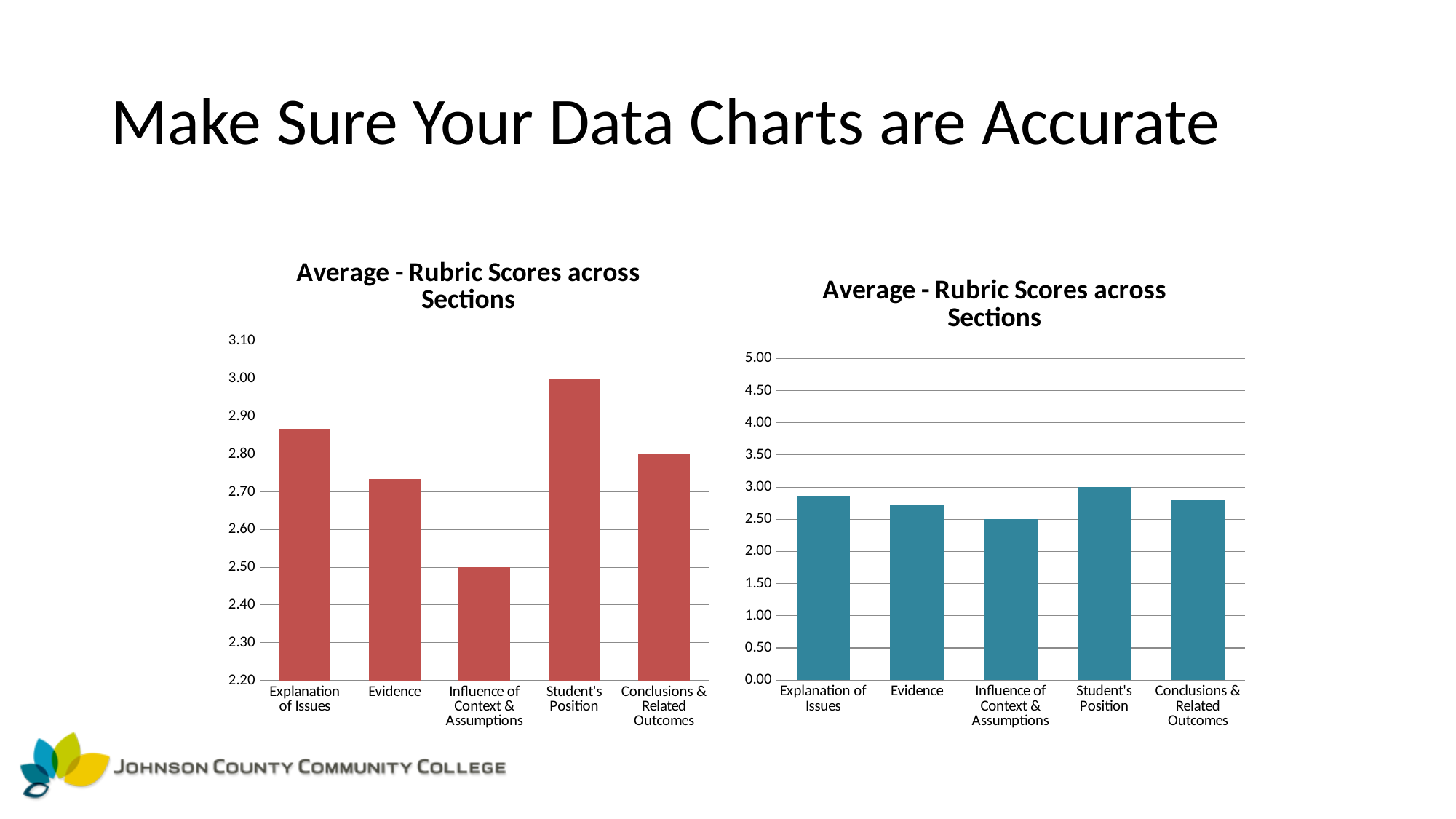

# Make Sure Your Data Charts are Accurate

### Chart: Average - Rubric Scores across Sections

| Category |  |
|---|---|
| Explanation of Issues | 2.8666666666666667 |
| Evidence | 2.7333333333333334 |
| Influence of Context & Assumptions | 2.5 |
| Student's Position | 3.0 |
| Conclusions & Related Outcomes | 2.8 |

### Chart: Average - Rubric Scores across Sections

| Category |  |
|---|---|
| Explanation of Issues | 2.8666666666666667 |
| Evidence | 2.7333333333333334 |
| Influence of Context & Assumptions | 2.5 |
| Student's Position | 3.0 |
| Conclusions & Related Outcomes | 2.8 |